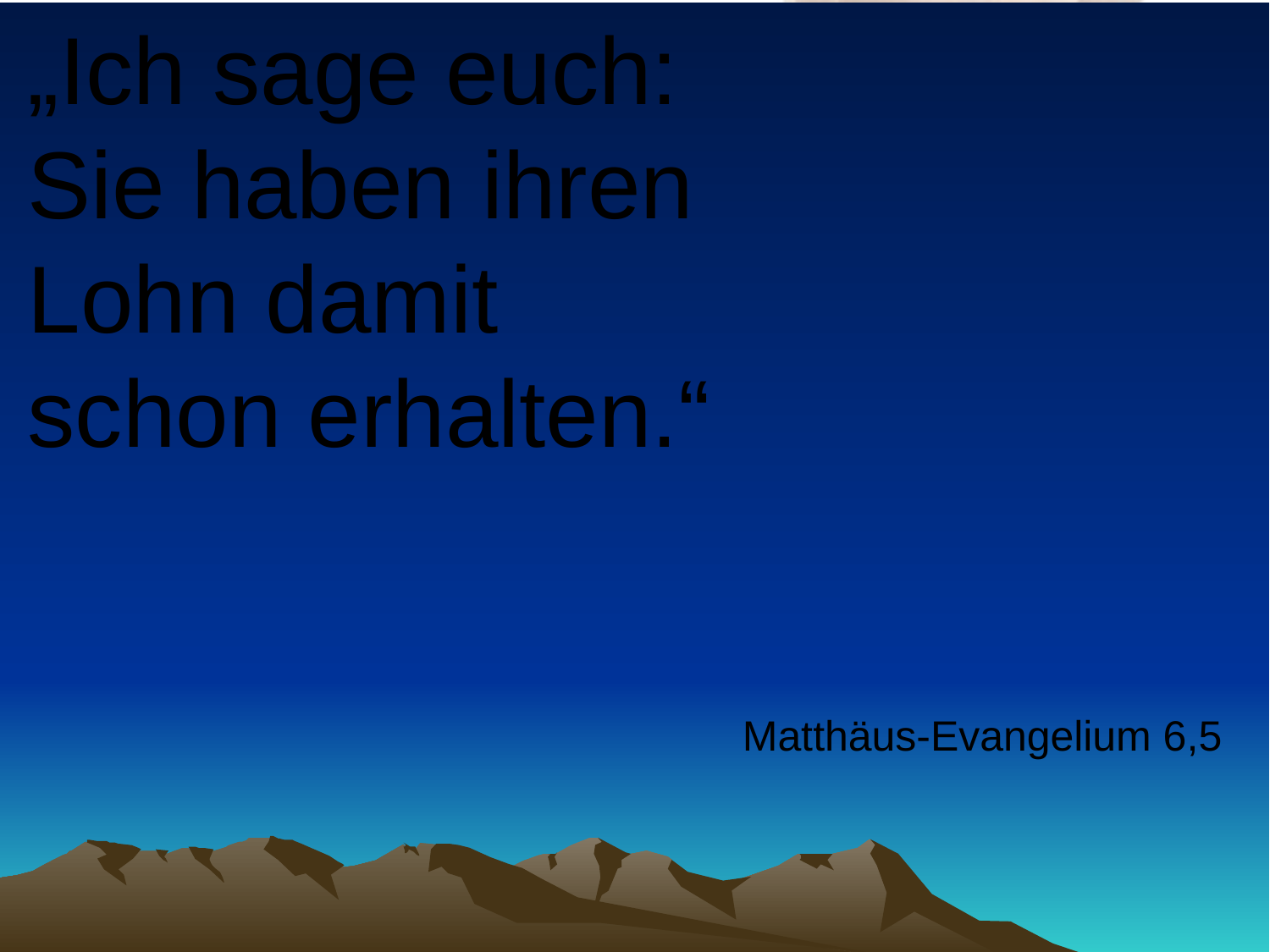

# „Ich sage euch: Sie haben ihren Lohn damit schon erhalten.“
Matthäus-Evangelium 6,5